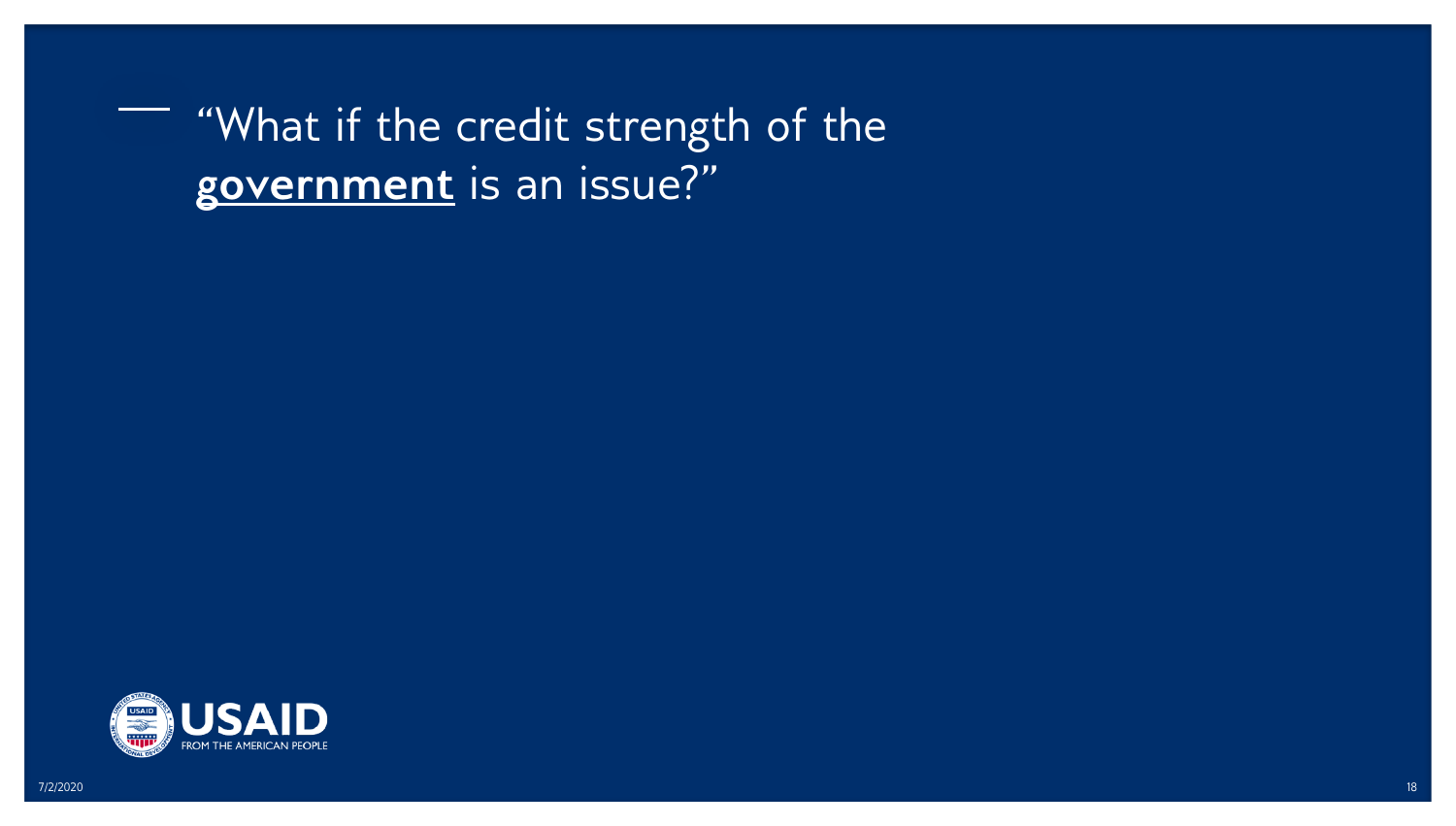

# “What if the credit strength of the government is an issue?”
7/2/2020
18